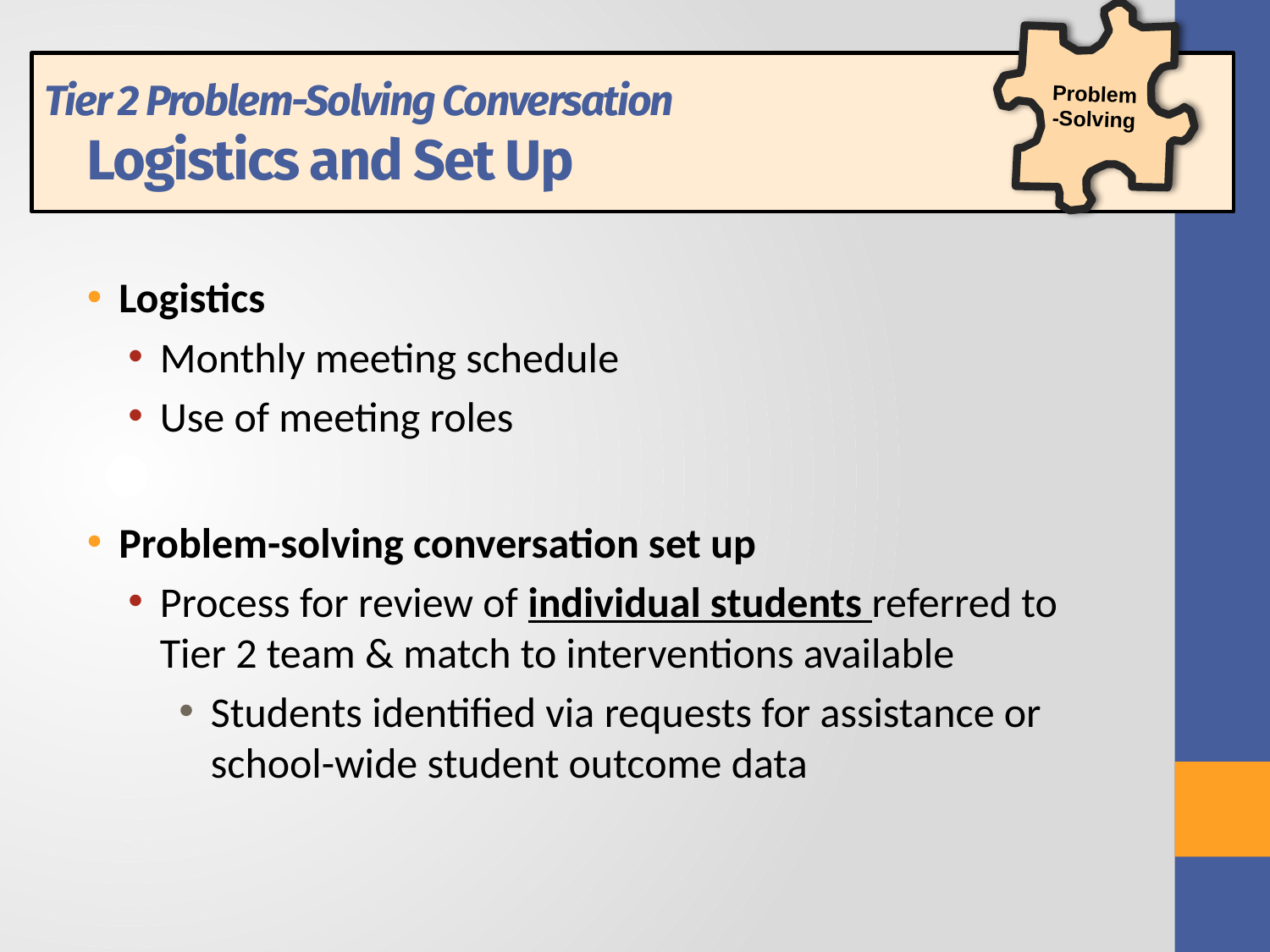

Problem-Solving
Tier 2 Problem-Solving Conversation
     Logistics and Set Up
Logistics
Monthly meeting schedule
Use of meeting roles

Problem-solving conversation set up
Process for review of individual students referred to Tier 2 team & match to interventions available
Students identified via requests for assistance or school-wide student outcome data